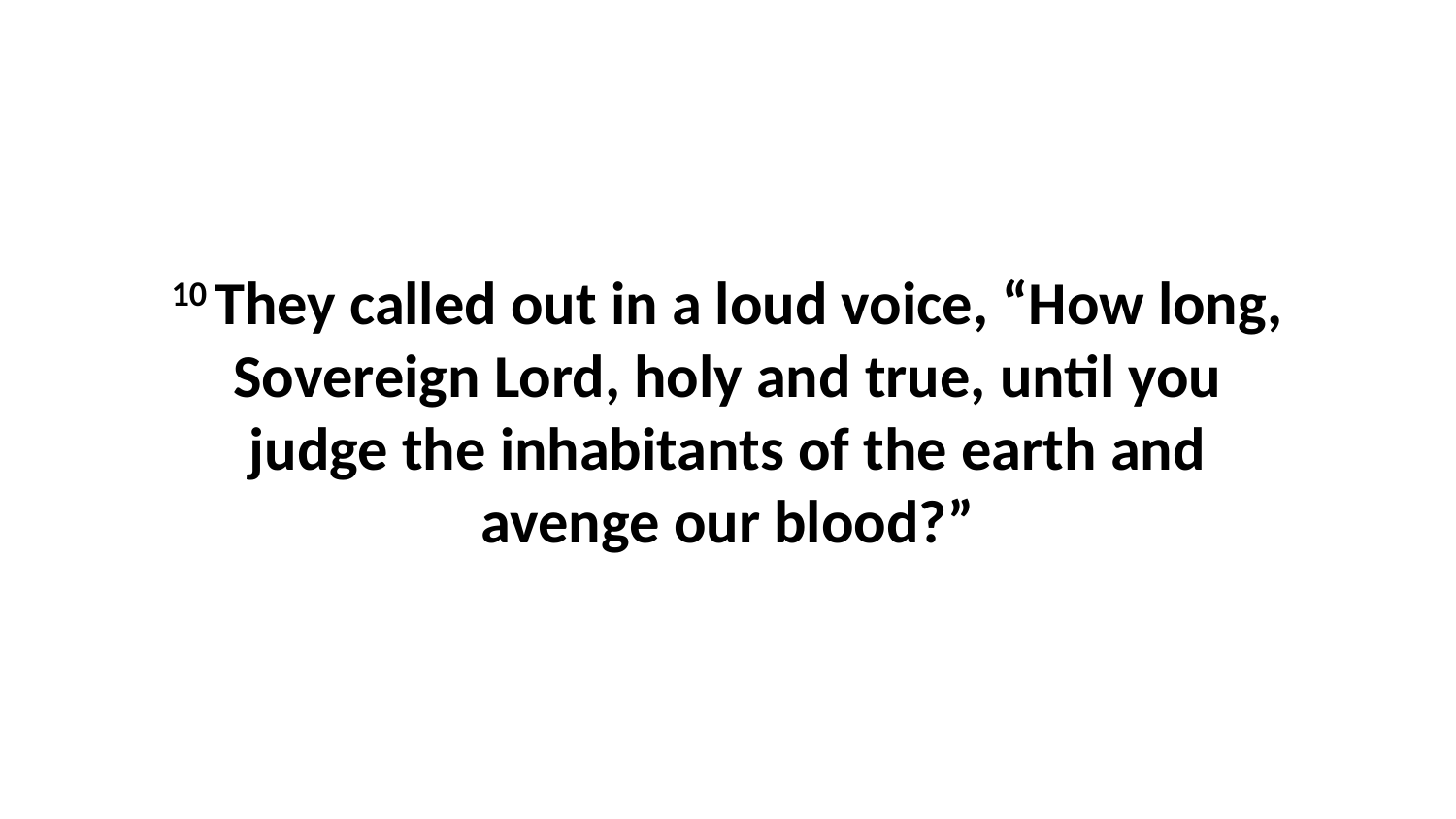

10 They called out in a loud voice, “How long, Sovereign Lord, holy and true, until you judge the inhabitants of the earth and avenge our blood?”